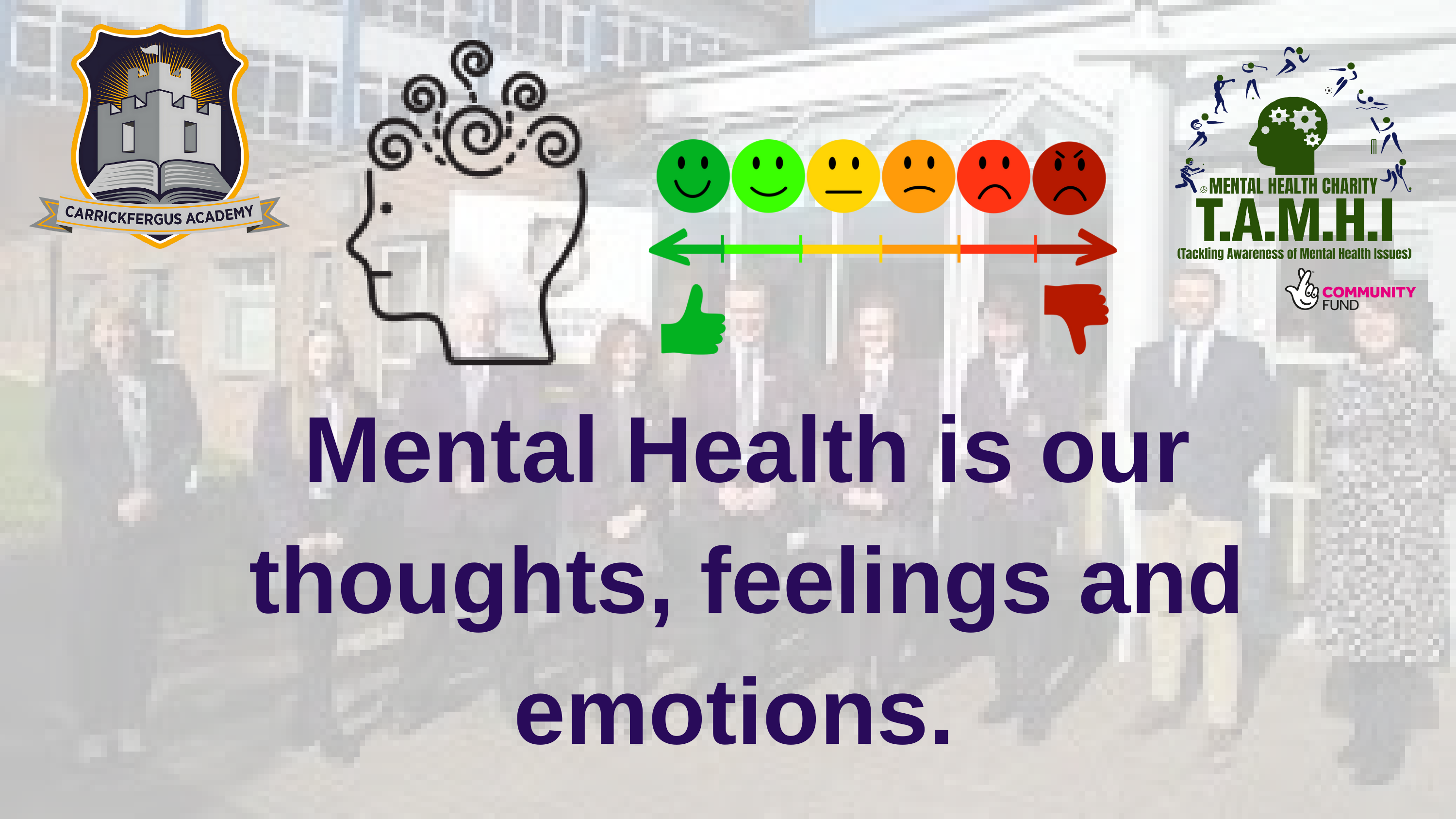

Mental Health is our thoughts, feelings and emotions.